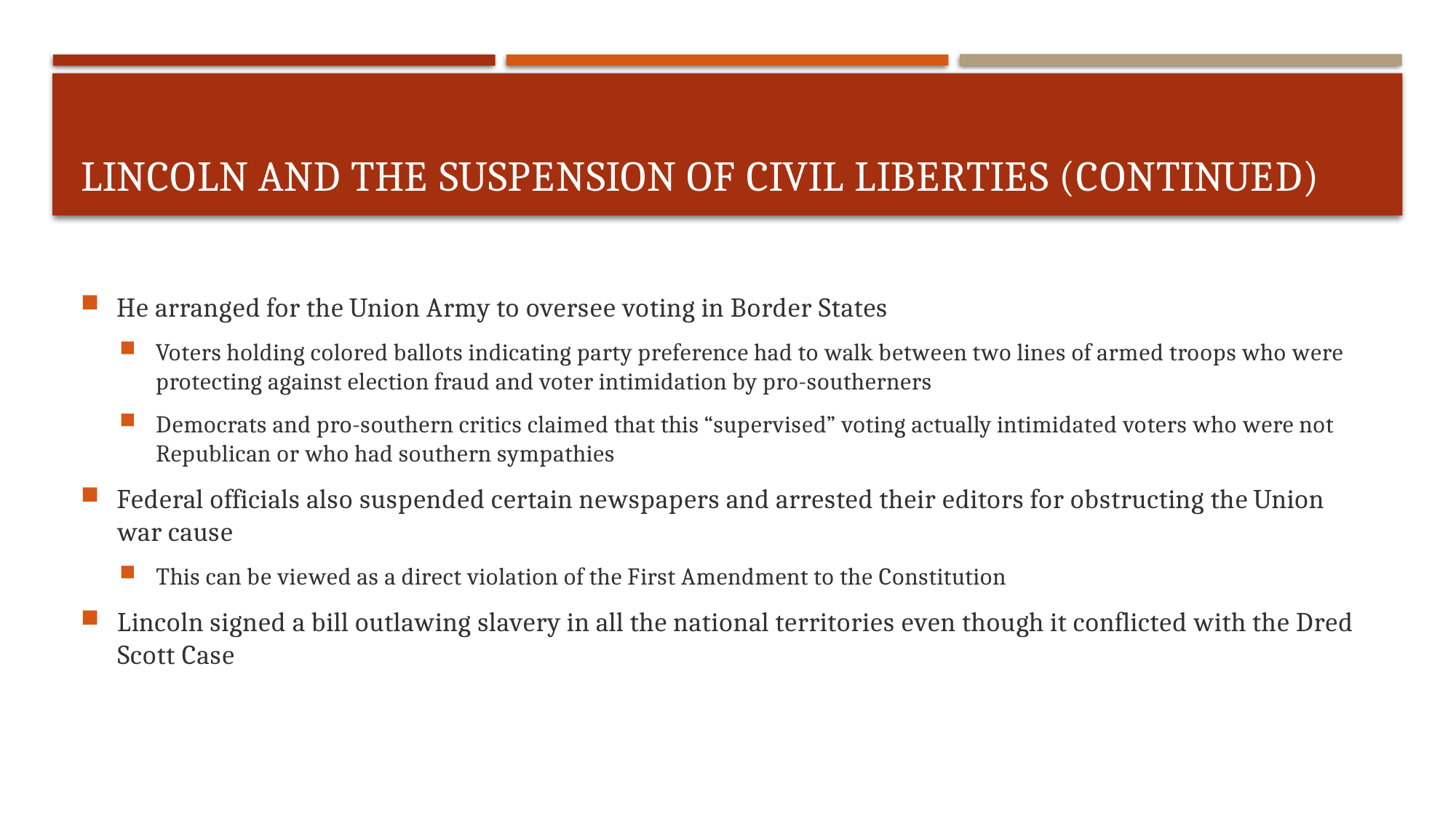

# Lincoln and the suspension of Civil liberties (Continued)
He arranged for the Union Army to oversee voting in Border States
Voters holding colored ballots indicating party preference had to walk between two lines of armed troops who were protecting against election fraud and voter intimidation by pro-southerners
Democrats and pro-southern critics claimed that this “supervised” voting actually intimidated voters who were not Republican or who had southern sympathies
Federal officials also suspended certain newspapers and arrested their editors for obstructing the Union war cause
This can be viewed as a direct violation of the First Amendment to the Constitution
Lincoln signed a bill outlawing slavery in all the national territories even though it conflicted with the Dred Scott Case